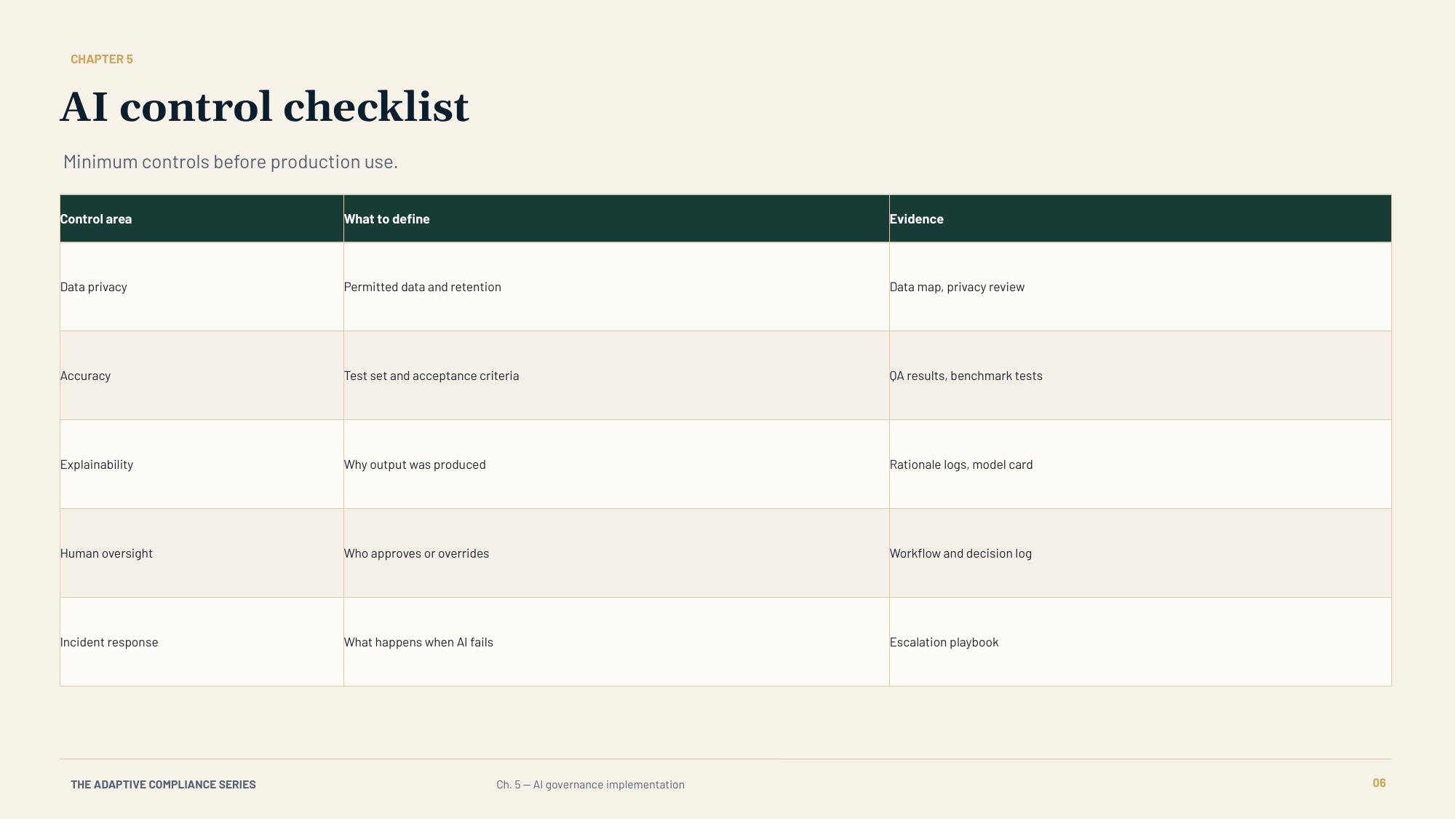

CHAPTER 5
AI control checklist
Minimum controls before production use.
Control area
What to define
Evidence
Data privacy
Permitted data and retention
Data map, privacy review
Accuracy
Test set and acceptance criteria
QA results, benchmark tests
Explainability
Why output was produced
Rationale logs, model card
Human oversight
Who approves or overrides
Workflow and decision log
Incident response
What happens when AI fails
Escalation playbook

06
THE ADAPTIVE COMPLIANCE SERIES
Ch. 5 — AI governance implementation